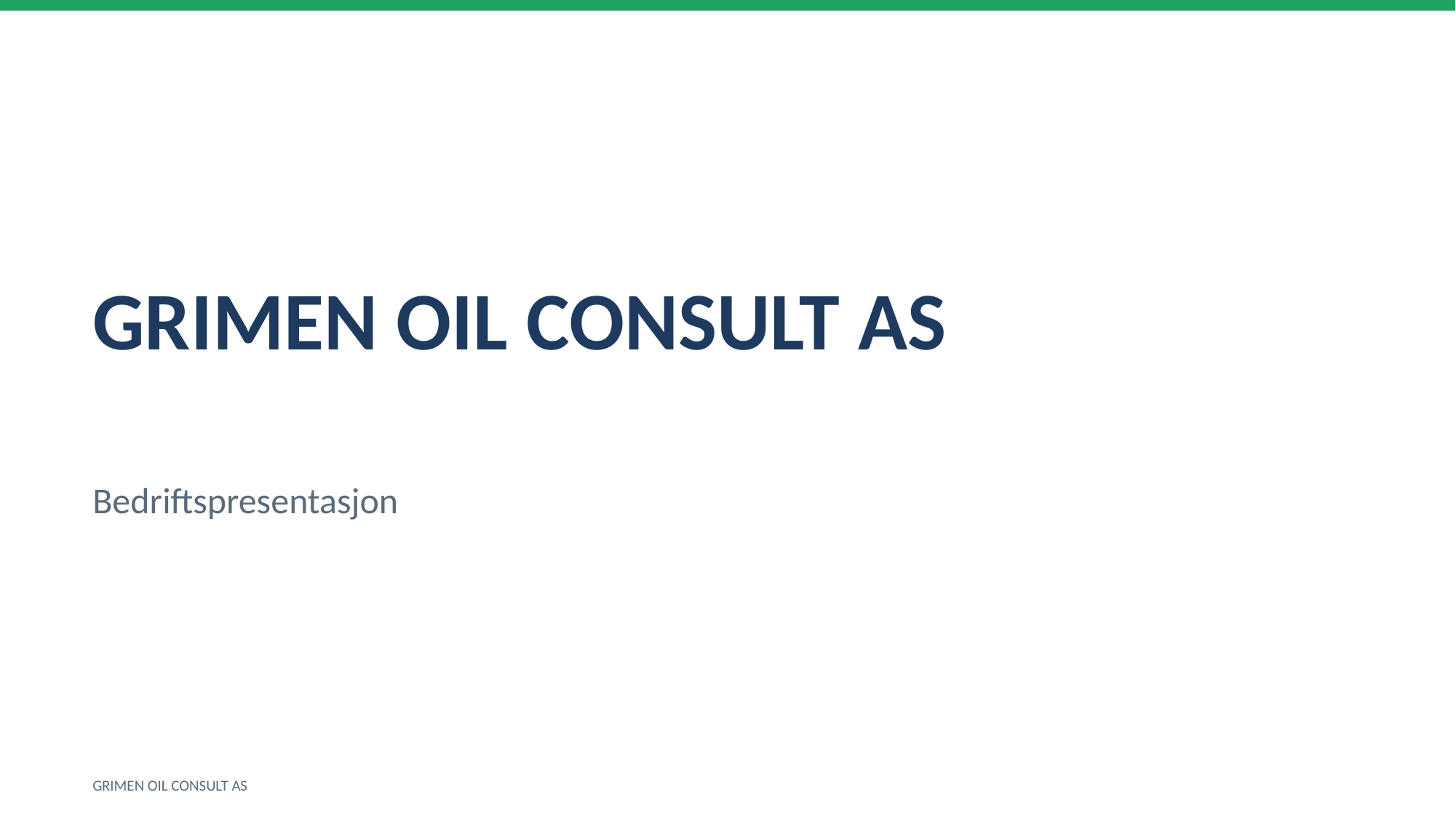

GRIMEN OIL CONSULT AS
Bedriftspresentasjon
GRIMEN OIL CONSULT AS